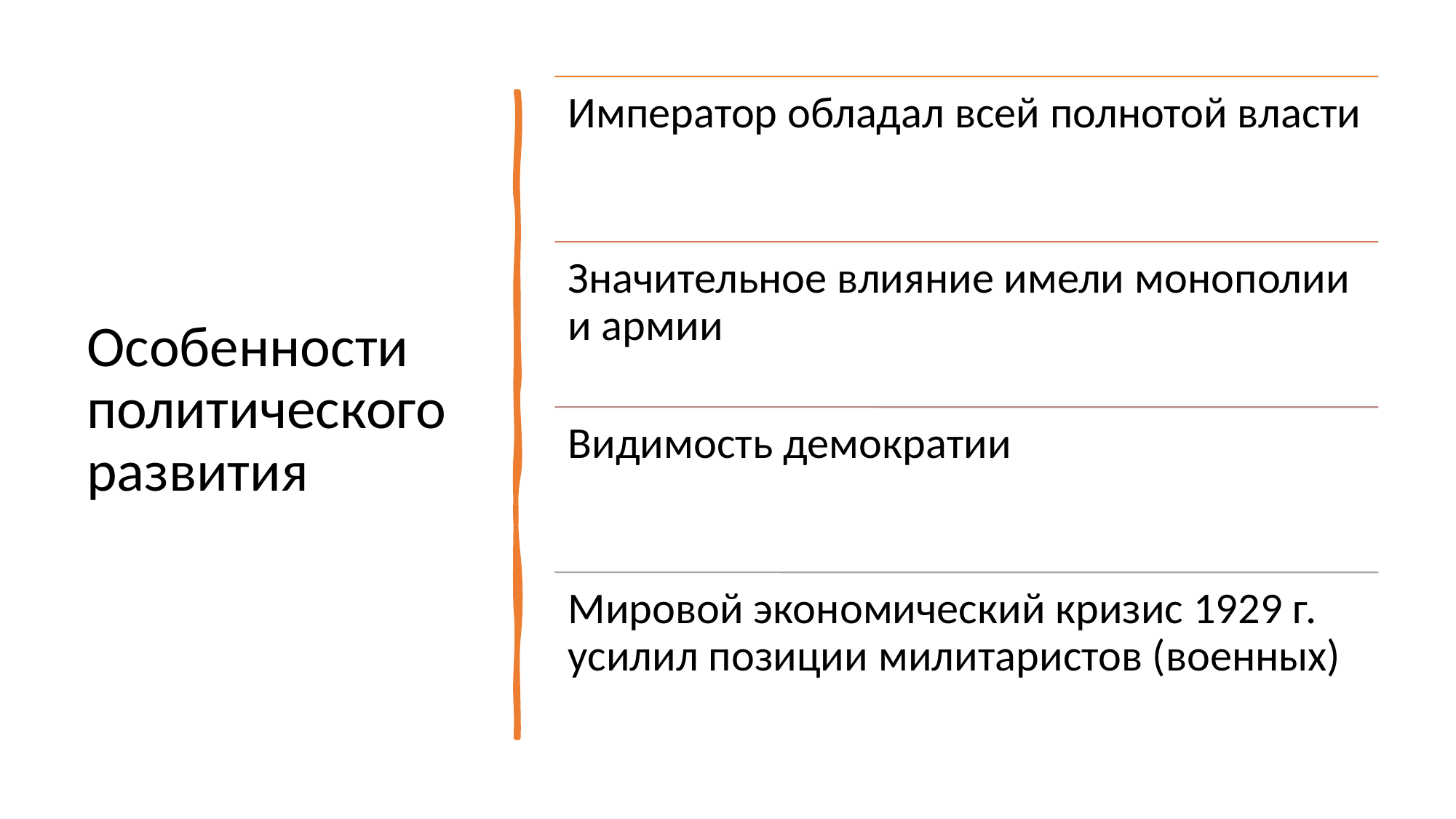

Император обладал всей полнотой власти
Значительное влияние имели монополии и армии
Видимость демократии
Мировой экономический кризис 1929 г. усилил позиции милитаристов (военных)
# Особенности политического развития